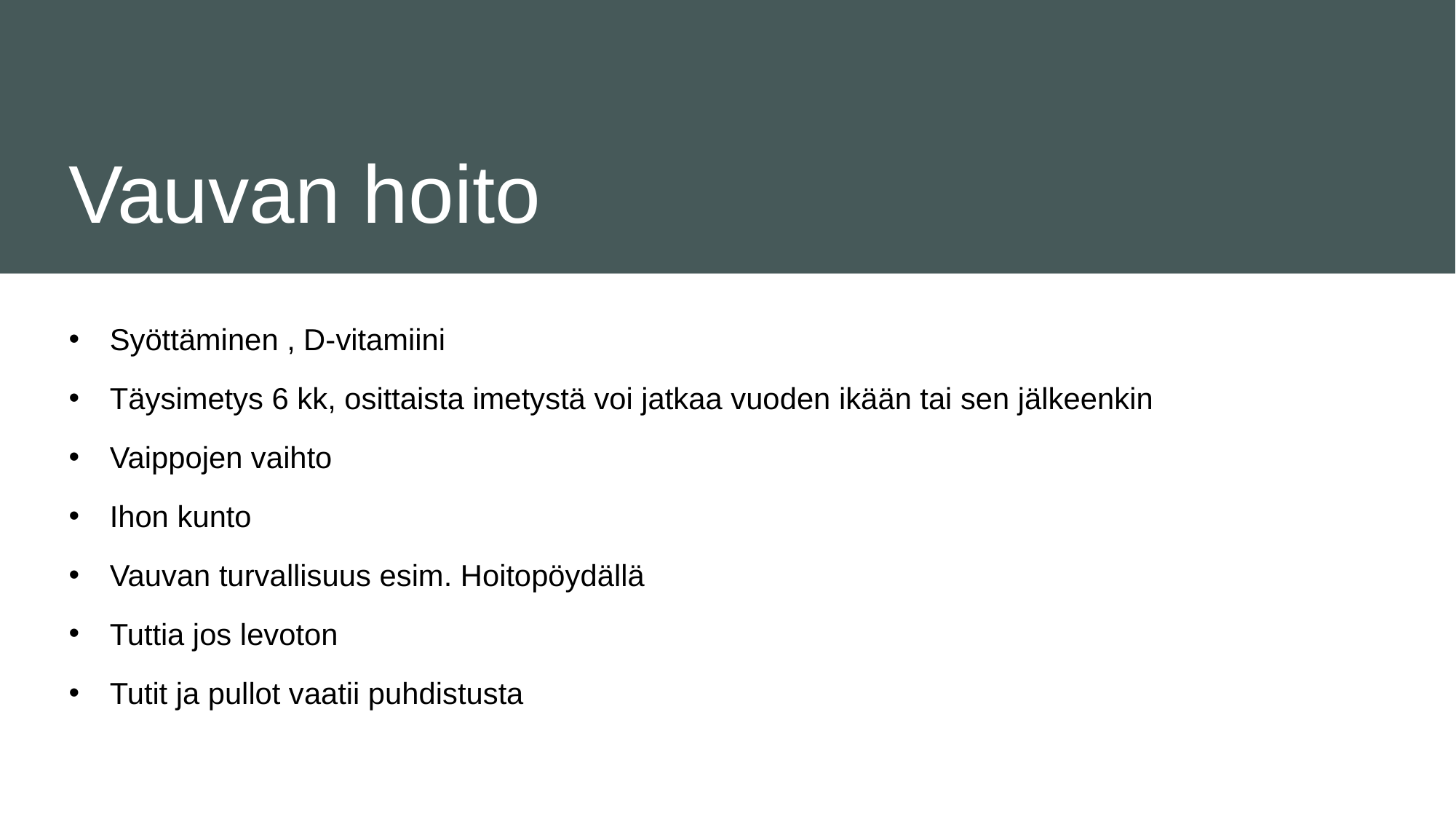

# Vauvan hoito
Syöttäminen , D-vitamiini
Täysimetys 6 kk, osittaista imetystä voi jatkaa vuoden ikään tai sen jälkeenkin
Vaippojen vaihto
Ihon kunto
Vauvan turvallisuus esim. Hoitopöydällä
Tuttia jos levoton
Tutit ja pullot vaatii puhdistusta